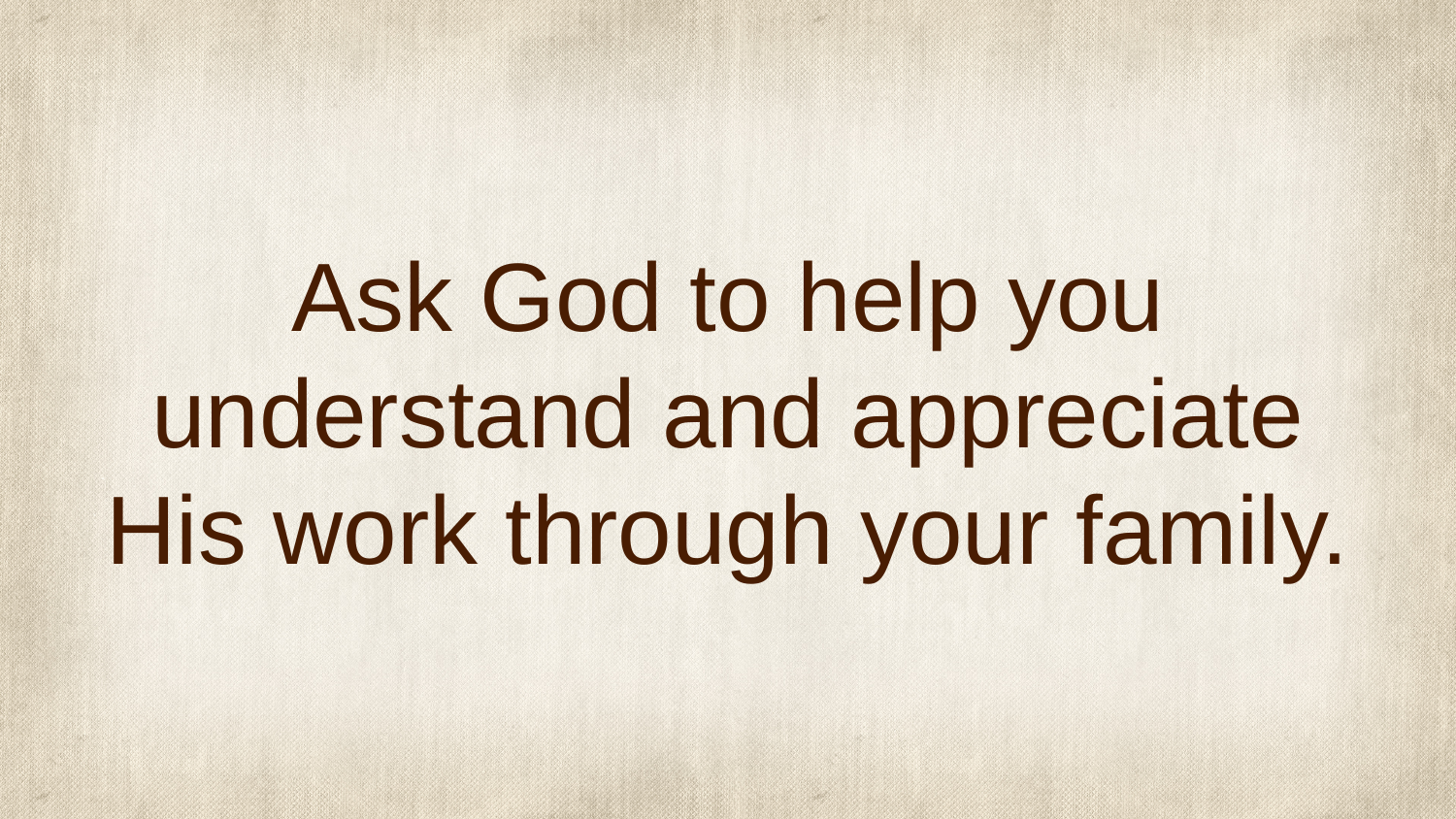

# Ask God to help you understand and appreciate His work through your family.